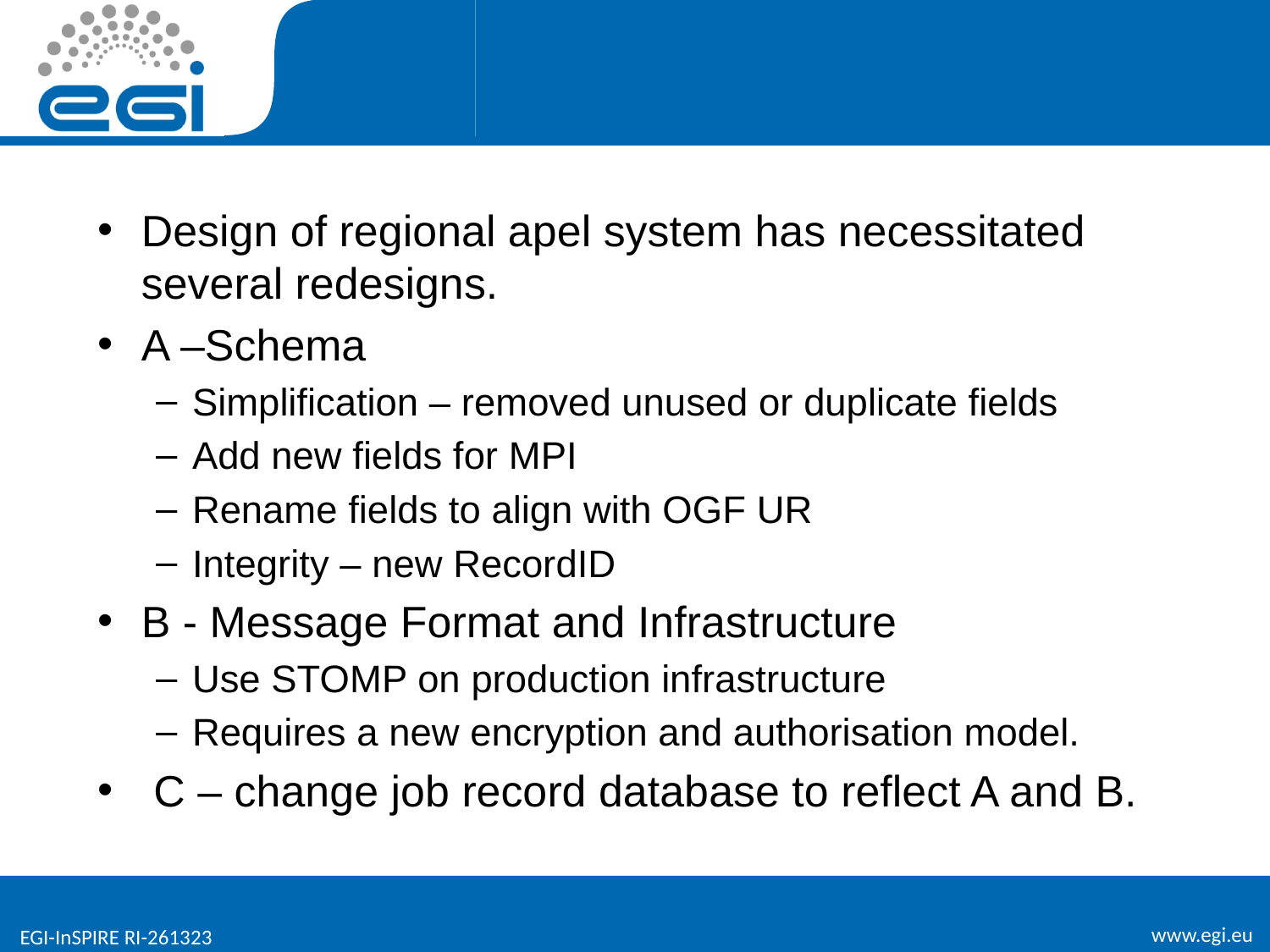

#
Design of regional apel system has necessitated several redesigns.
A –Schema
Simplification – removed unused or duplicate fields
Add new fields for MPI
Rename fields to align with OGF UR
Integrity – new RecordID
B - Message Format and Infrastructure
Use STOMP on production infrastructure
Requires a new encryption and authorisation model.
 C – change job record database to reflect A and B.